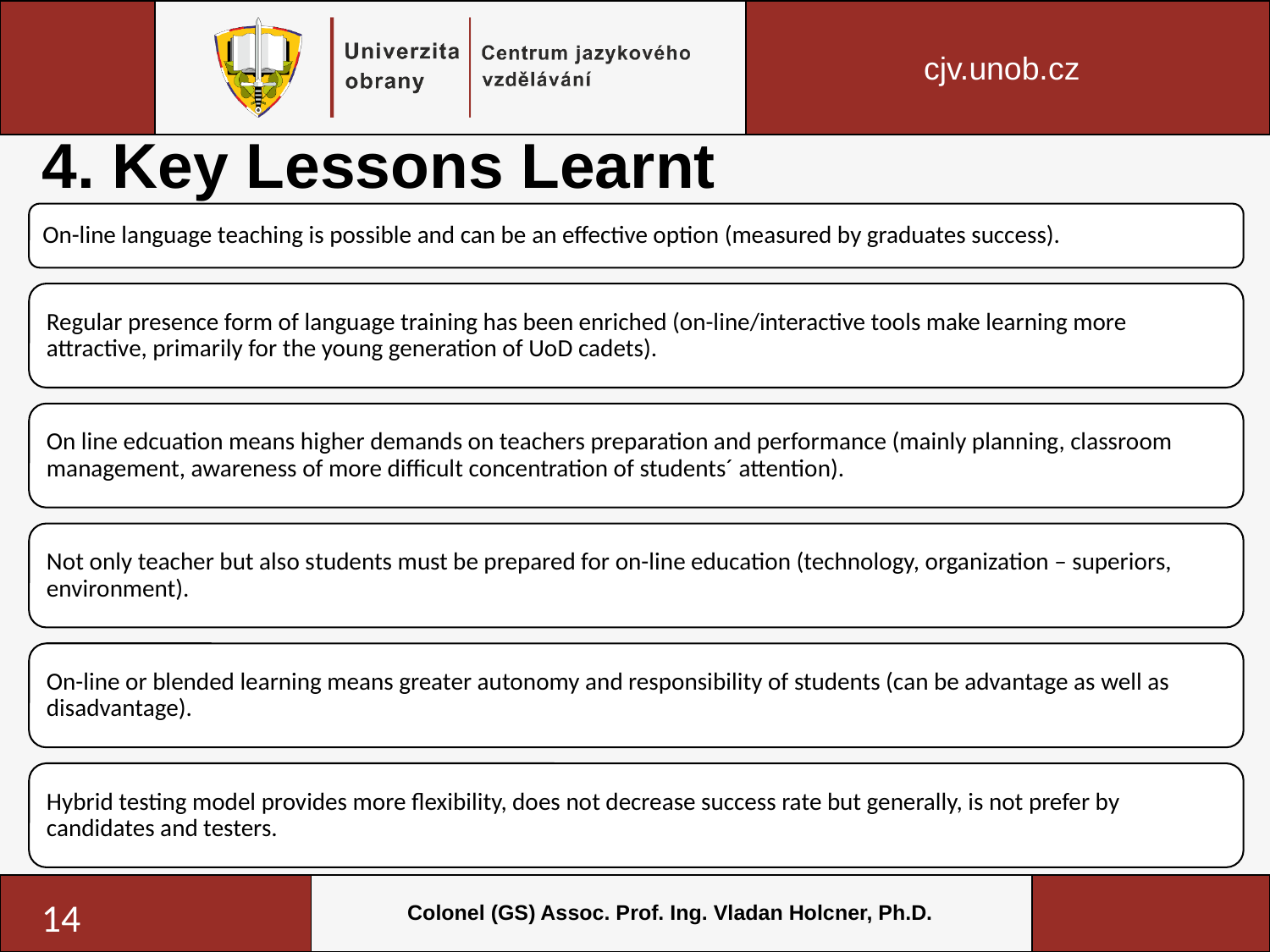

# 4. Key Lessons Learnt
On-line language teaching is possible and can be an effective option (measured by graduates success).
Regular presence form of language training has been enriched (on-line/interactive tools make learning more attractive, primarily for the young generation of UoD cadets).
On line edcuation means higher demands on teachers preparation and performance (mainly planning, classroom management, awareness of more difficult concentration of students´ attention).
Not only teacher but also students must be prepared for on-line education (technology, organization – superiors, environment).
On-line or blended learning means greater autonomy and responsibility of students (can be advantage as well as disadvantage).
Hybrid testing model provides more flexibility, does not decrease success rate but generally, is not prefer by candidates and testers.
14
Colonel (GS) Assoc. Prof. Ing. Vladan Holcner, Ph.D.